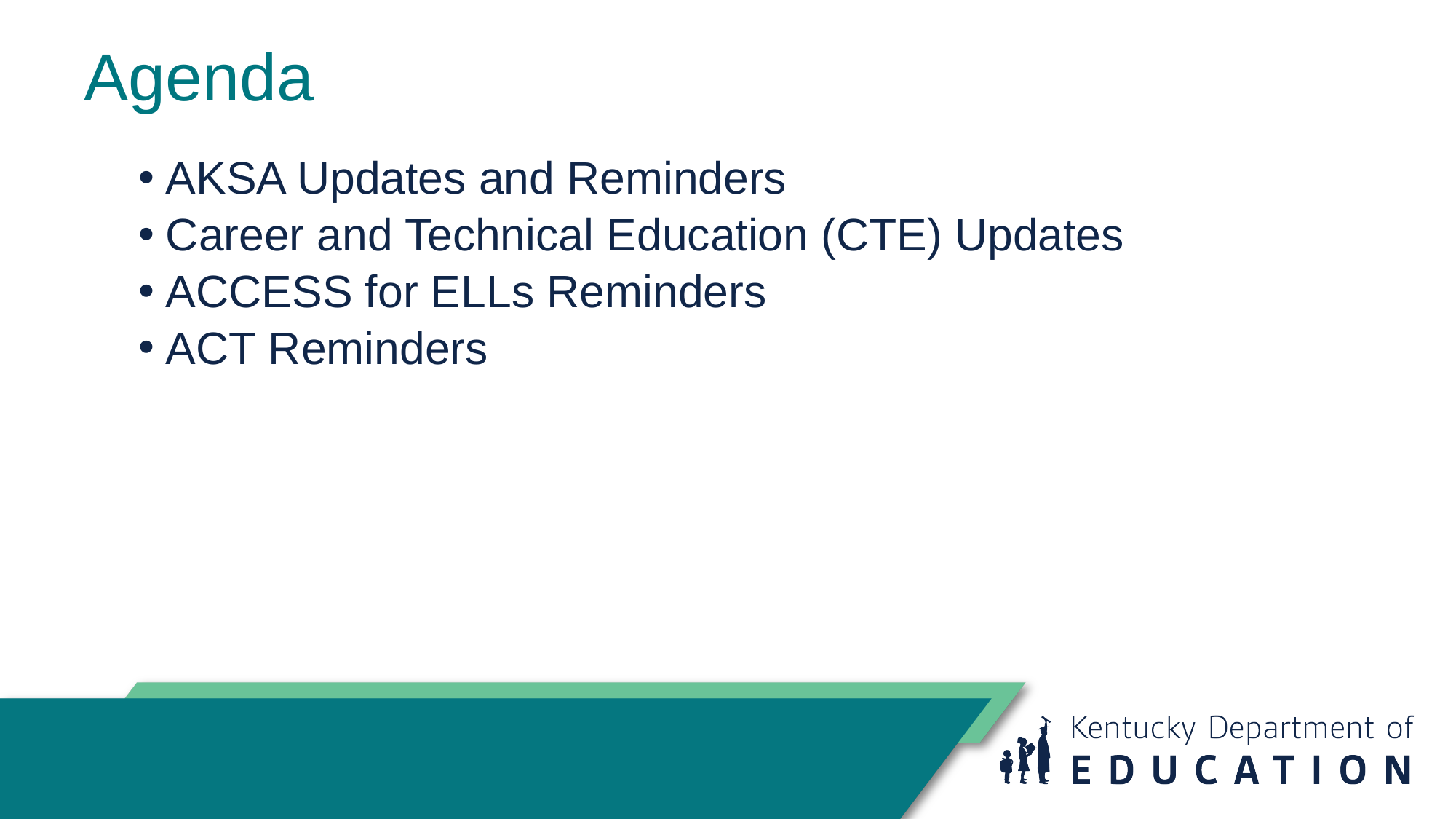

# Agenda
AKSA Updates and Reminders
Career and Technical Education (CTE) Updates
ACCESS for ELLs Reminders
ACT Reminders